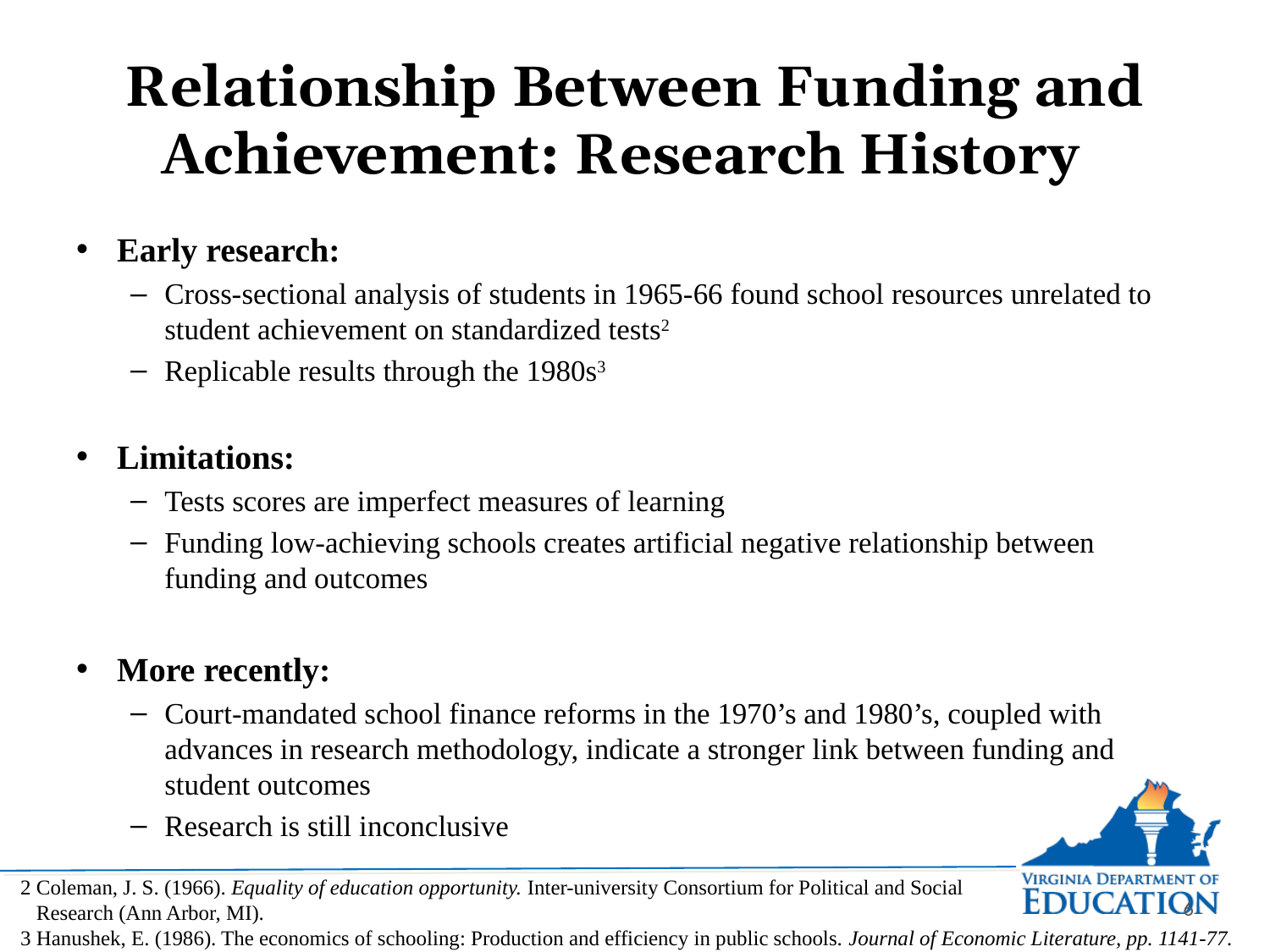

# Relationship Between Funding and Achievement: Research History
Early research:
Cross-sectional analysis of students in 1965-66 found school resources unrelated to student achievement on standardized tests2
Replicable results through the 1980s3

Limitations:
Tests scores are imperfect measures of learning
Funding low-achieving schools creates artificial negative relationship between funding and outcomes

More recently:
Court-mandated school finance reforms in the 1970’s and 1980’s, coupled with advances in research methodology, indicate a stronger link between funding and student outcomes
Research is still inconclusive

2 Coleman, J. S. (1966). Equality of education opportunity. Inter-university Consortium for Political and Social
   Research (Ann Arbor, MI).
3 Hanushek, E. (1986). The economics of schooling: Production and efficiency in public schools. Journal of Economic Literature, pp. 1141-77.
6